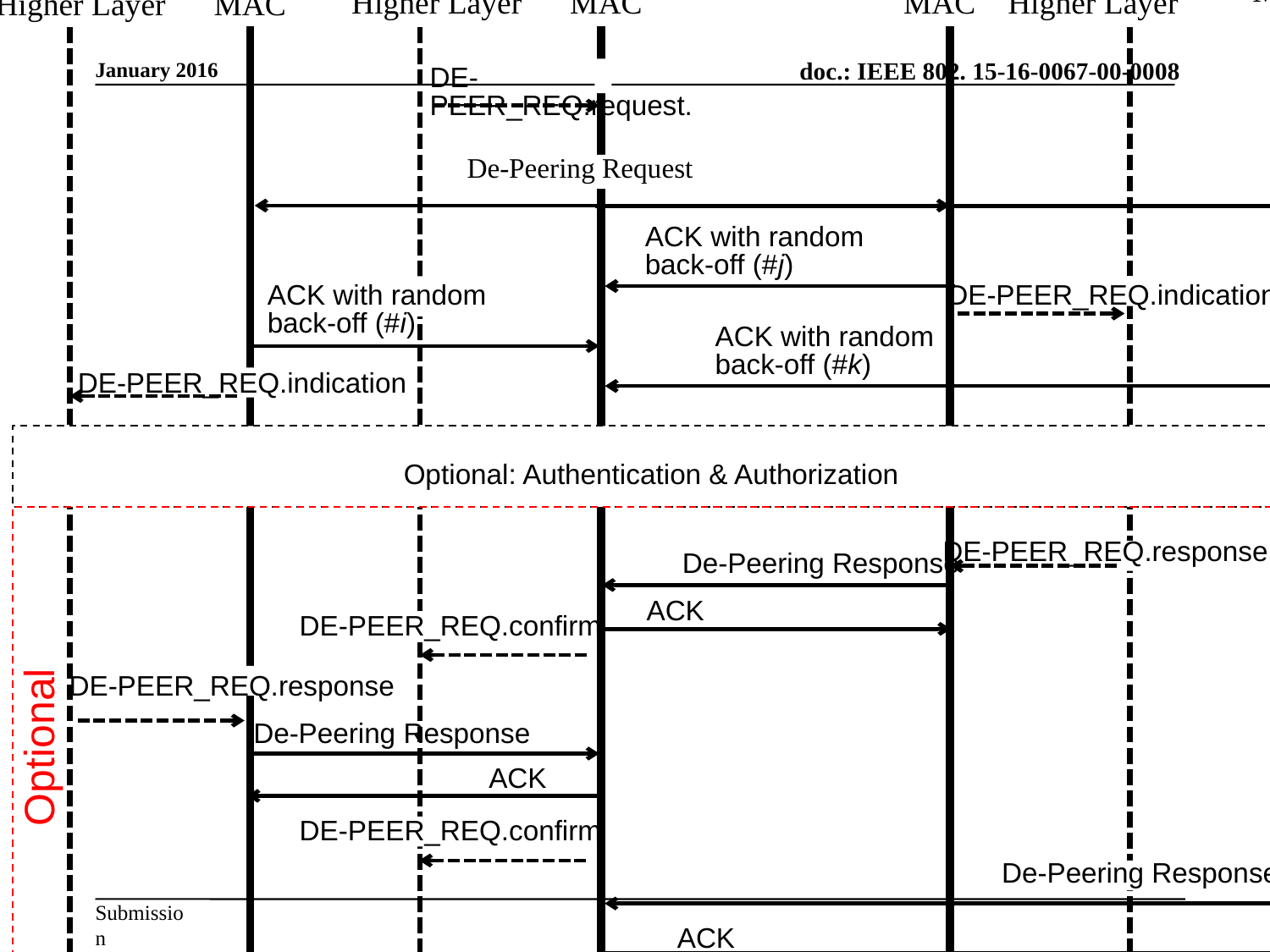

#i R-PD
I-PD

 Higher Layer      MAC
#j  R-PD

  MAC    Higher Layer
#k  R-PD
MAC

 Higher Layer      MAC
DE-PEER_REQ.request.

De-Peering Request

ACK with random back-off (#j)
DE-PEER_REQ.indication

ACK with random back-off (#i)
ACK with random back-off (#k)
DE-PEER_REQ.indication

Optional: Authentication & Authorization

DE-PEER_REQ.response
De-Peering Response

ACK
DE-PEER_REQ.confirm

DE-PEER_REQ.response

De-Peering Response
Optional
ACK
DE-PEER_REQ.confirm

De-Peering Response

ACK
DE-PEER_REQ.confirm

Disconnect links